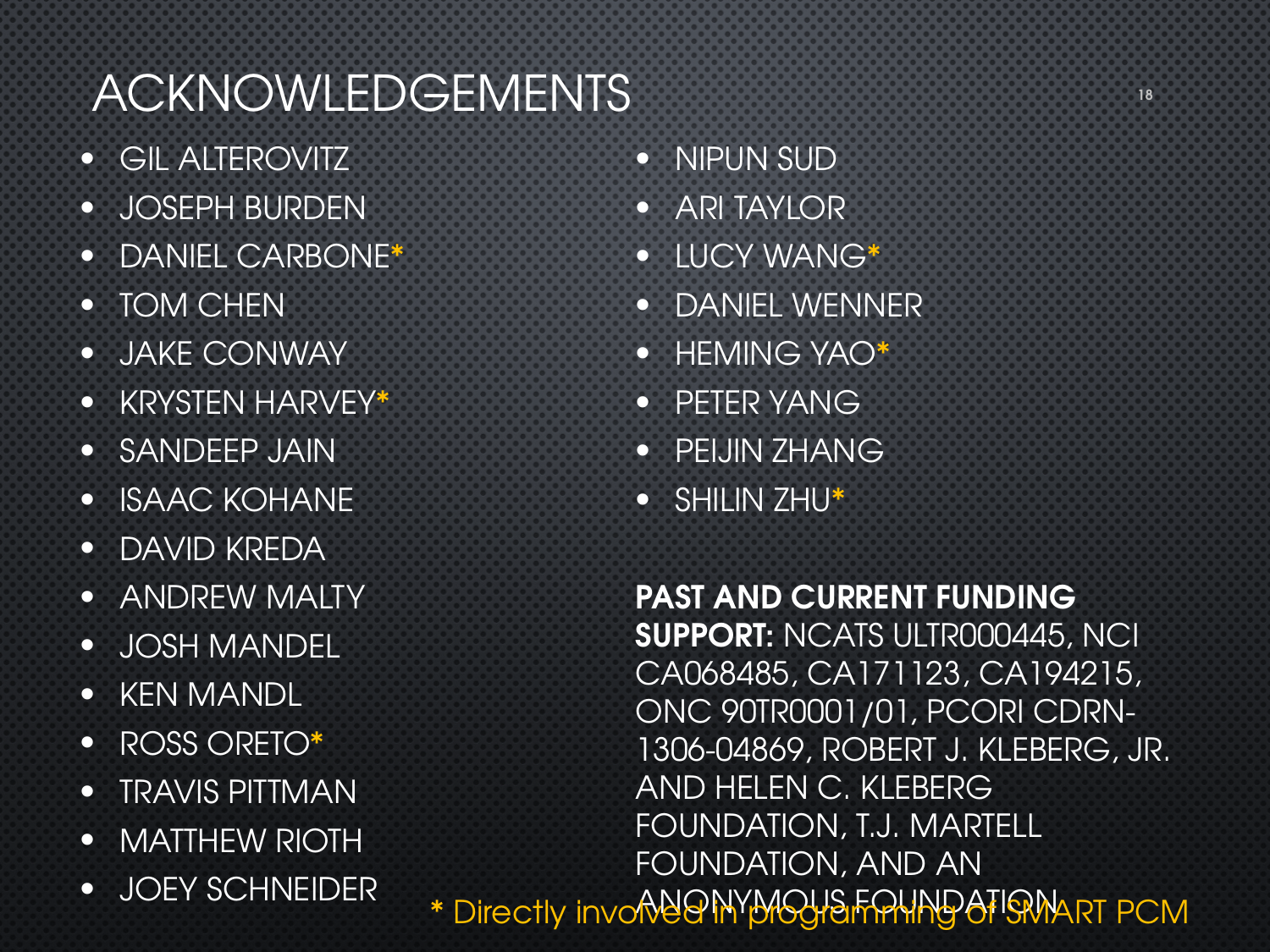

# Acknowledgements
18
Gil Alterovitz
Joseph Burden
Daniel Carbone*
Tom Chen
Jake Conway
Krysten Harvey*
Sandeep Jain
Isaac Kohane
David Kreda
Andrew Malty
Josh Mandel
Ken Mandl
Ross Oreto*
Travis Pittman
Matthew Rioth
Joey Schneider
Nipun Sud
Ari Taylor
Lucy Wang*
Daniel Wenner
Heming Yao*
Peter Yang
Peijin Zhang
Shilin Zhu*

Past and current funding support: NCATS ULTR000445, NCI CA068485, CA171123, CA194215, ONC 90TR0001/01, PCORI CDRN-1306-04869, Robert J. Kleberg, Jr. and Helen C. Kleberg Foundation, T.J. Martell Foundation, and an anonymous foundation
* Directly involved in programming of SMART PCM